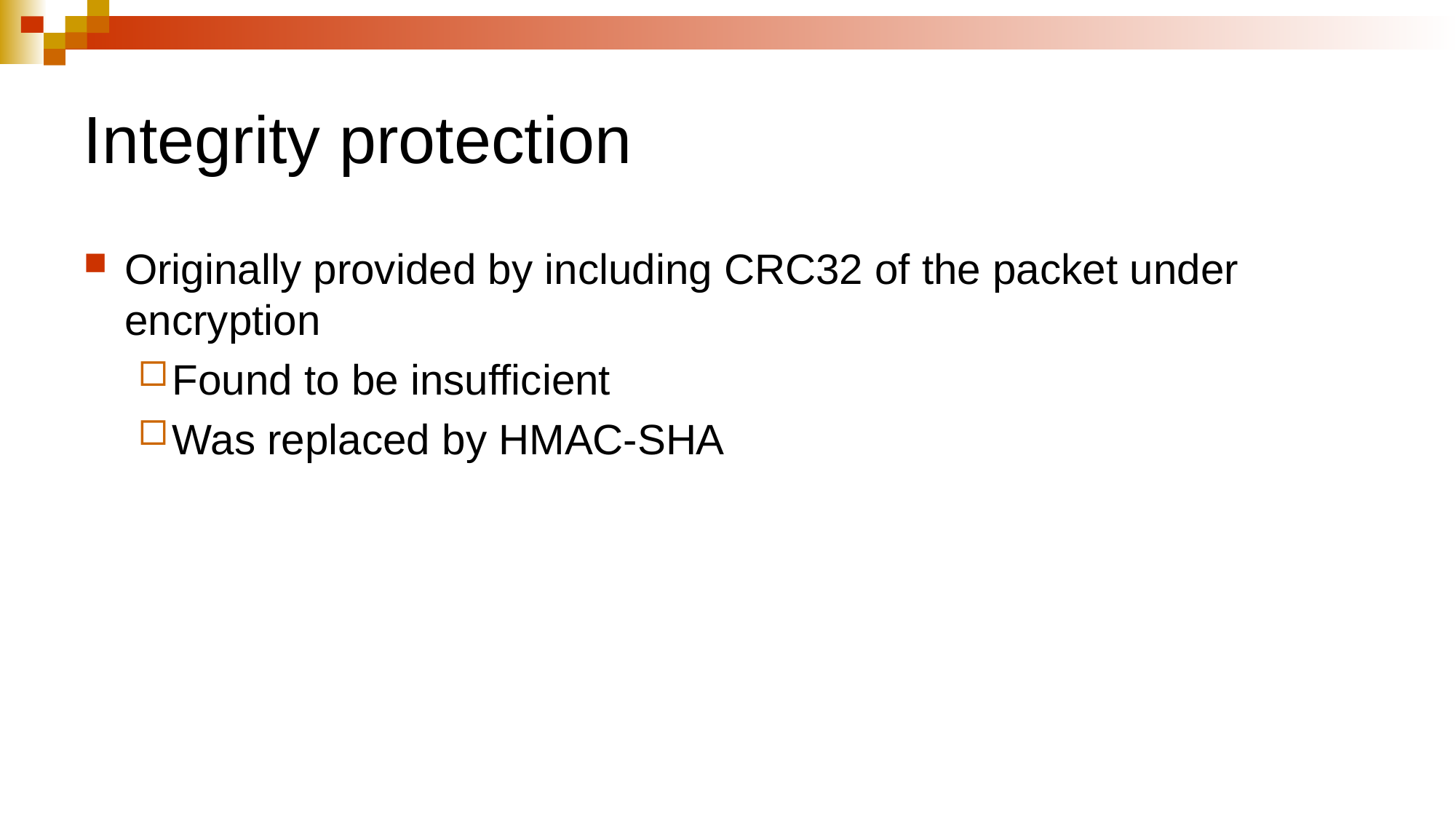

# Integrity protection
Originally provided by including CRC32 of the packet under encryption
Found to be insufficient
Was replaced by HMAC-SHA